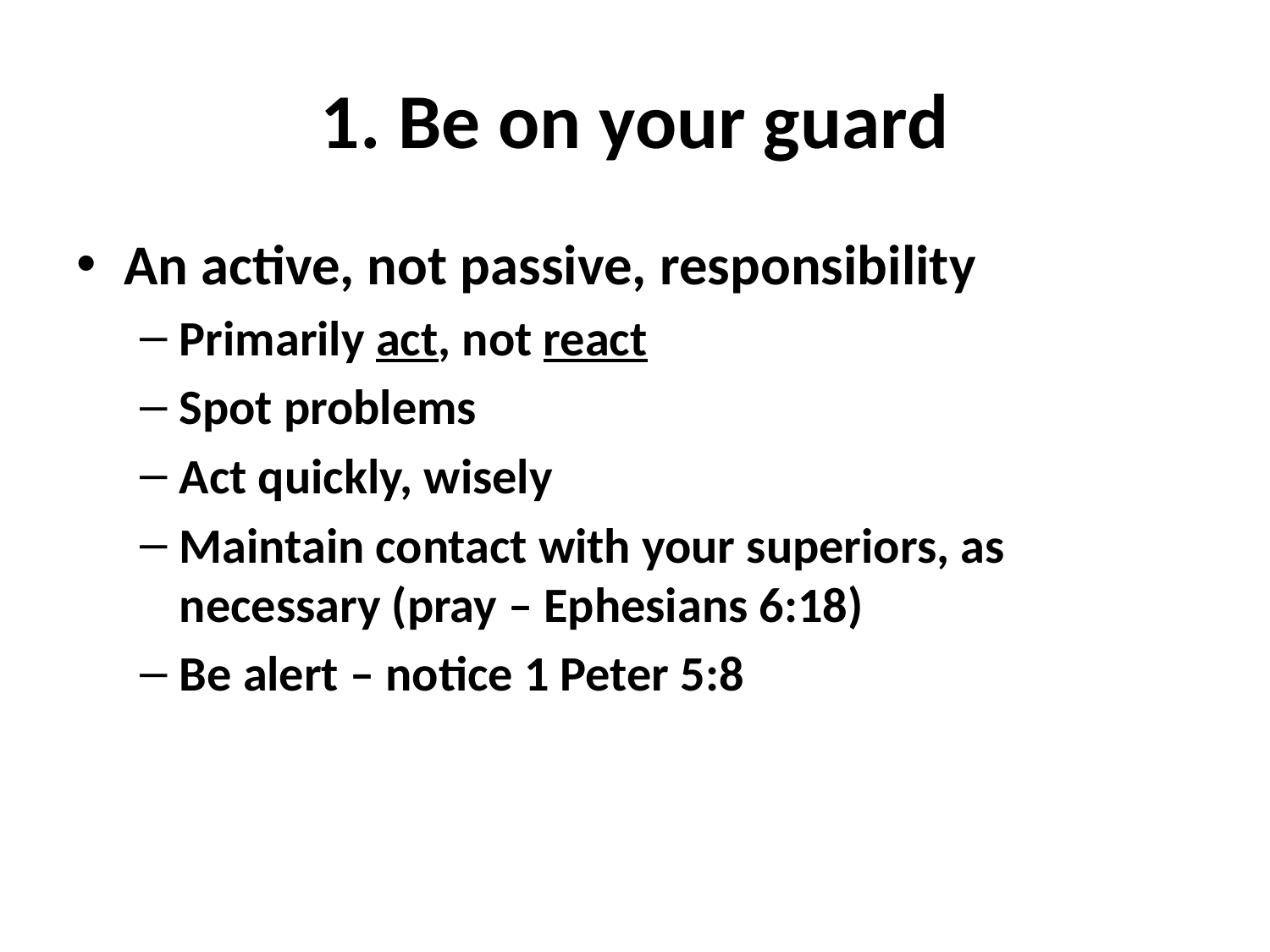

# 1. Be on your guard
An active, not passive, responsibility
Primarily act, not react
Spot problems
Act quickly, wisely
Maintain contact with your superiors, as necessary (pray – Ephesians 6:18)
Be alert – notice 1 Peter 5:8